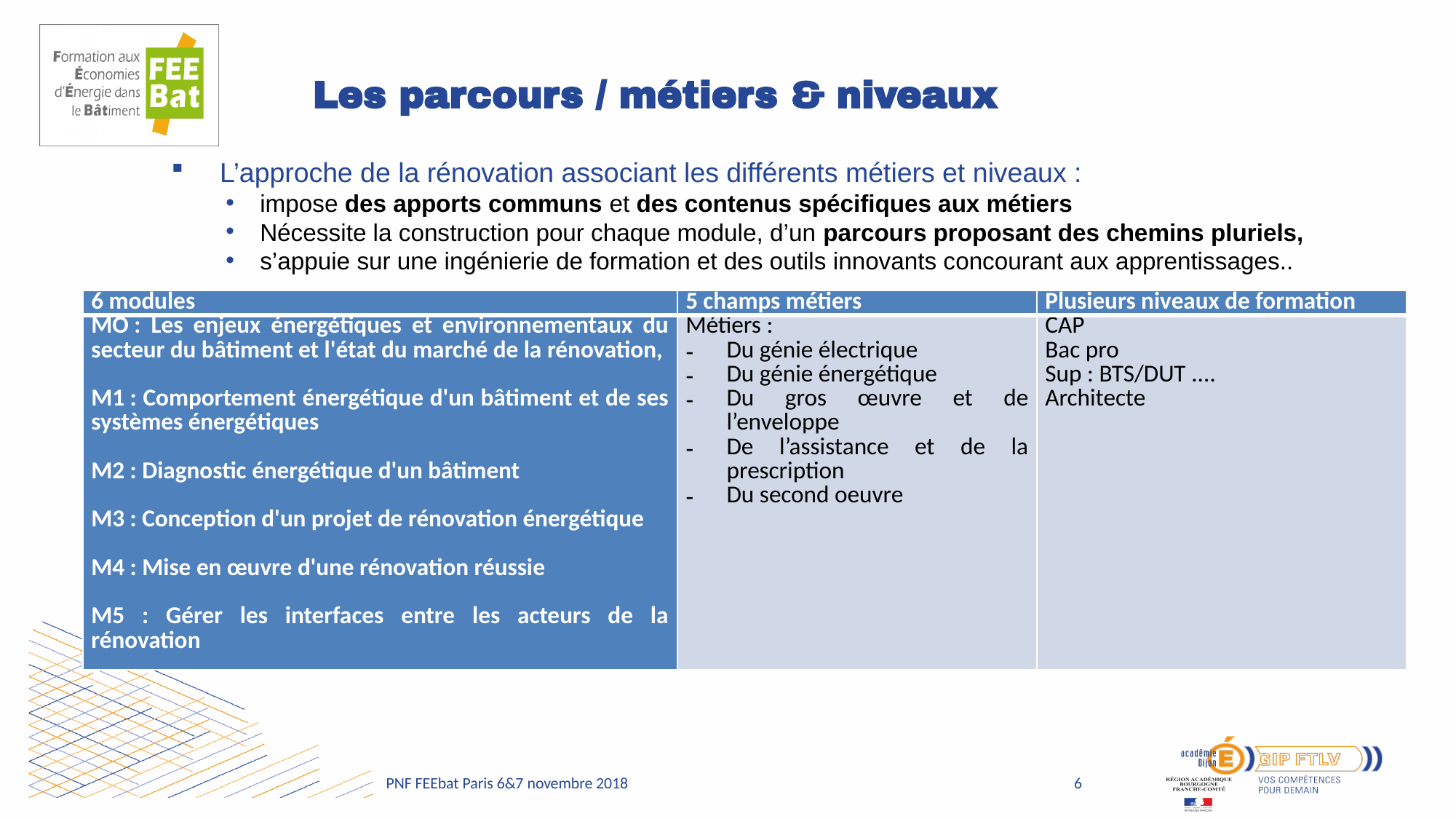

# Les parcours / métiers & niveaux
 L’approche de la rénovation associant les différents métiers et niveaux :
impose des apports communs et des contenus spécifiques aux métiers
Nécessite la construction pour chaque module, d’un parcours proposant des chemins pluriels,
s’appuie sur une ingénierie de formation et des outils innovants concourant aux apprentissages..

| 6 modules | 5 champs métiers | Plusieurs niveaux de formation |
| --- | --- | --- |
| MO : Les enjeux énergétiques et environnementaux du secteur du bâtiment et l'état du marché de la rénovation, M1 : Comportement énergétique d'un bâtiment et de ses systèmes énergétiques M2 : Diagnostic énergétique d'un bâtiment M3 : Conception d'un projet de rénovation énergétique M4 : Mise en œuvre d'une rénovation réussie M5 : Gérer les interfaces entre les acteurs de la rénovation | Métiers : Du génie électrique Du génie énergétique Du gros œuvre et de l’enveloppe De l’assistance et de la prescription Du second oeuvre | CAP Bac pro Sup : BTS/DUT .... Architecte |
6
PNF FEEbat Paris 6&7 novembre 2018